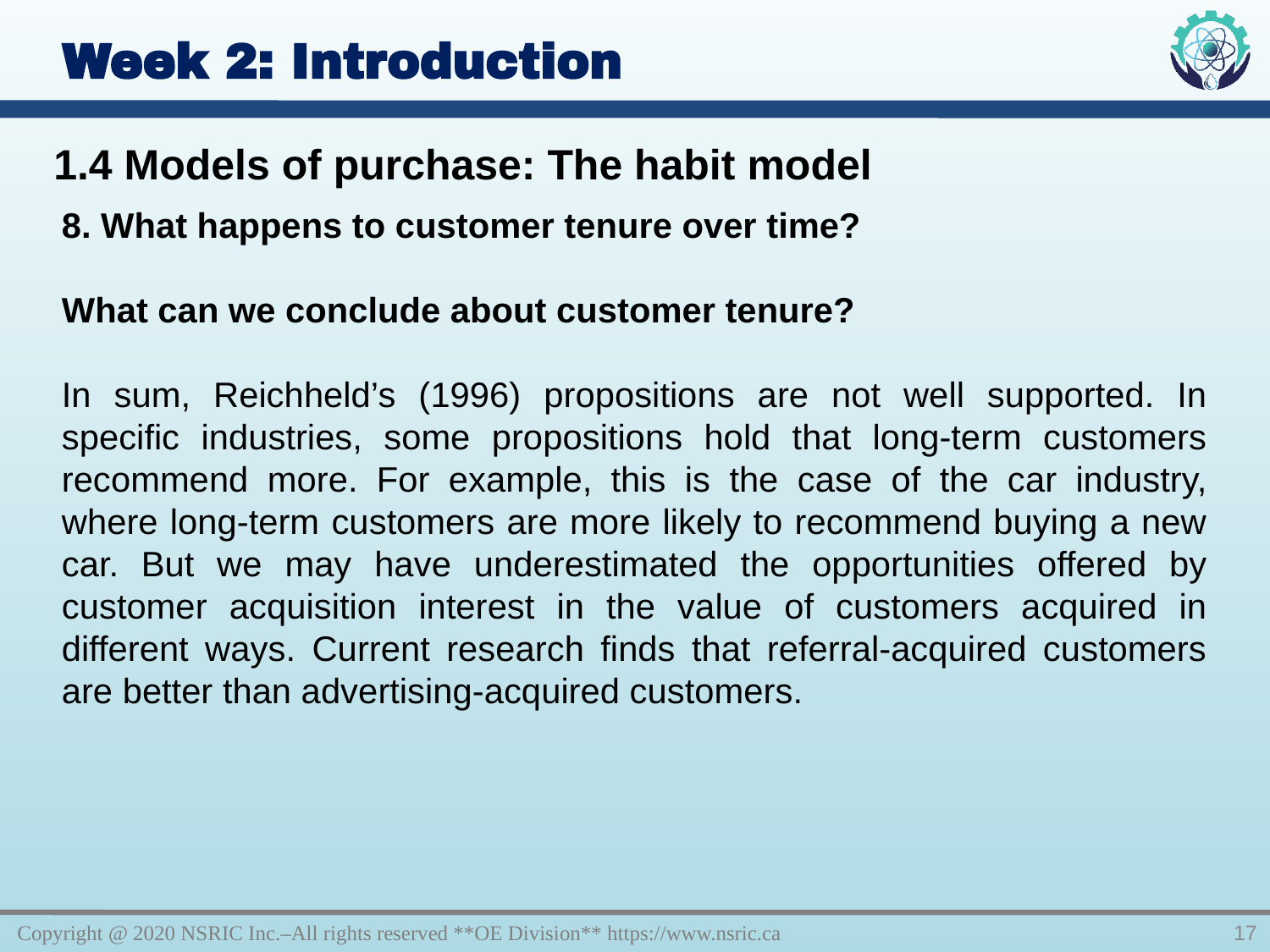

Week 2: Introduction
1.4 Models of purchase: The habit model

8. What happens to customer tenure over time?

What can we conclude about customer tenure?

In sum, Reichheld’s (1996) propositions are not well supported. In specific industries, some propositions hold that long-term customers recommend more. For example, this is the case of the car industry, where long-term customers are more likely to recommend buying a new car. But we may have underestimated the opportunities offered by customer acquisition interest in the value of customers acquired in different ways. Current research finds that referral-acquired customers are better than advertising-acquired customers.

Copyright @ 2020 NSRIC Inc.–All rights reserved **OE Division** https://www.nsric.ca
17